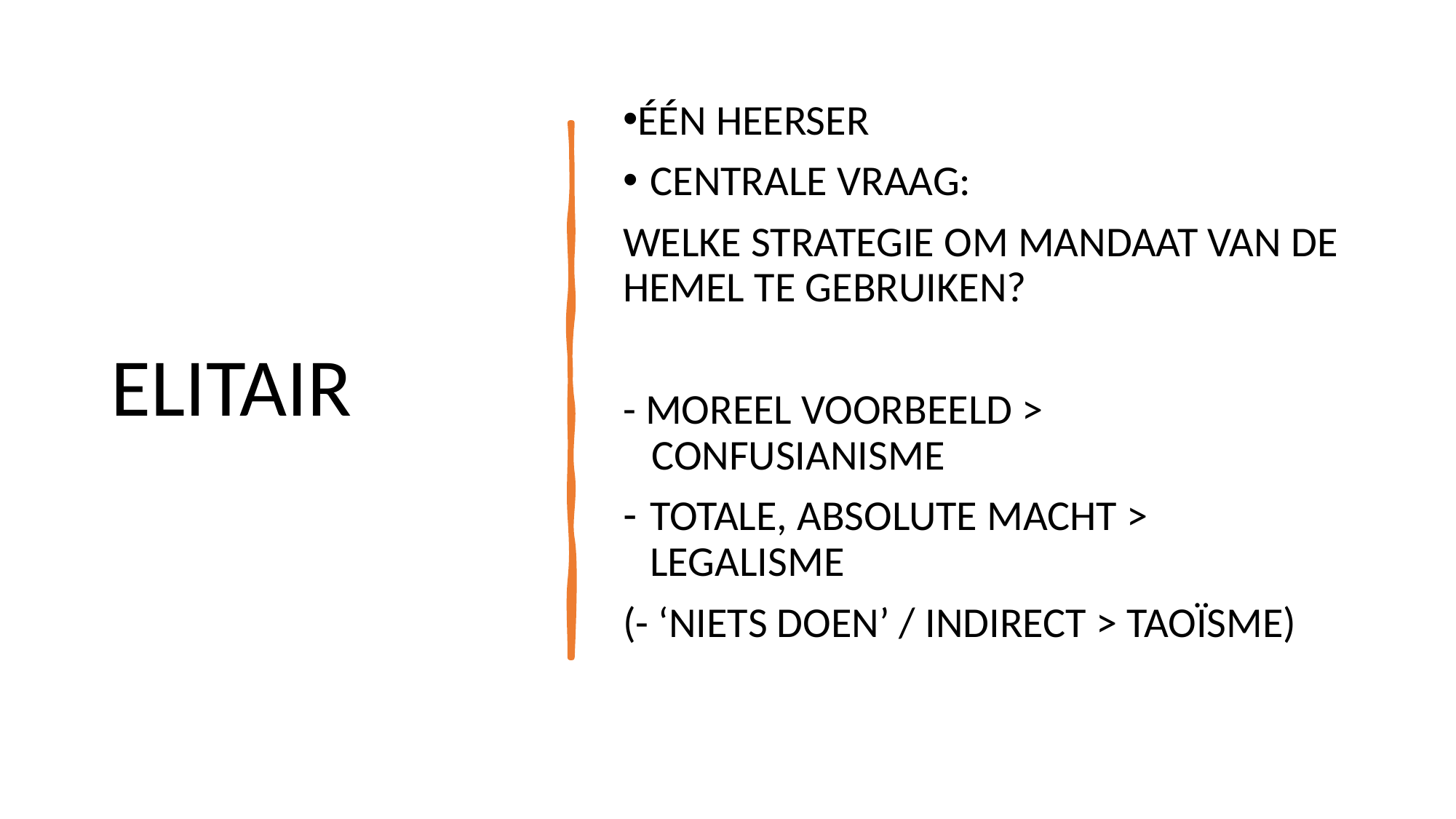

ELITAIR
ÉÉN HEERSER
CENTRALE VRAAG:
WELKE STRATEGIE OM MANDAAT VAN DE HEMEL TE GEBRUIKEN?

- MOREEL VOORBEELD >
   CONFUSIANISME
TOTALE, ABSOLUTE MACHT > LEGALISME
(- ‘NIETS DOEN’ / INDIRECT > TAOÏSME)